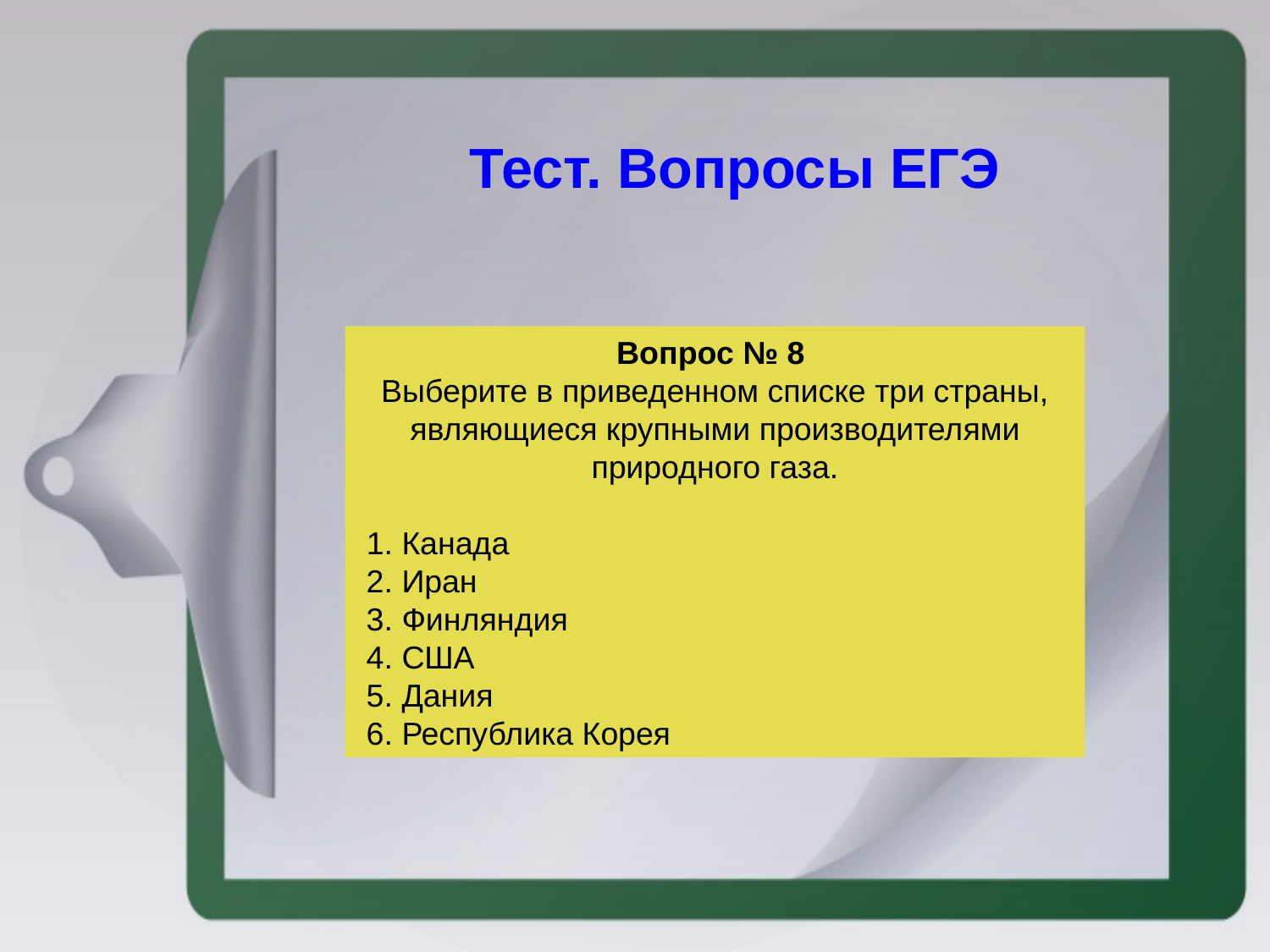

Тест. Вопросы ЕГЭ

Вопрос № 8 
Выберите в приведенном списке три страны, являющиеся крупными производителями природного газа.

 1. Канада
 2. Иран
 3. Финляндия
 4. США
 5. Дания
 6. Республика Корея